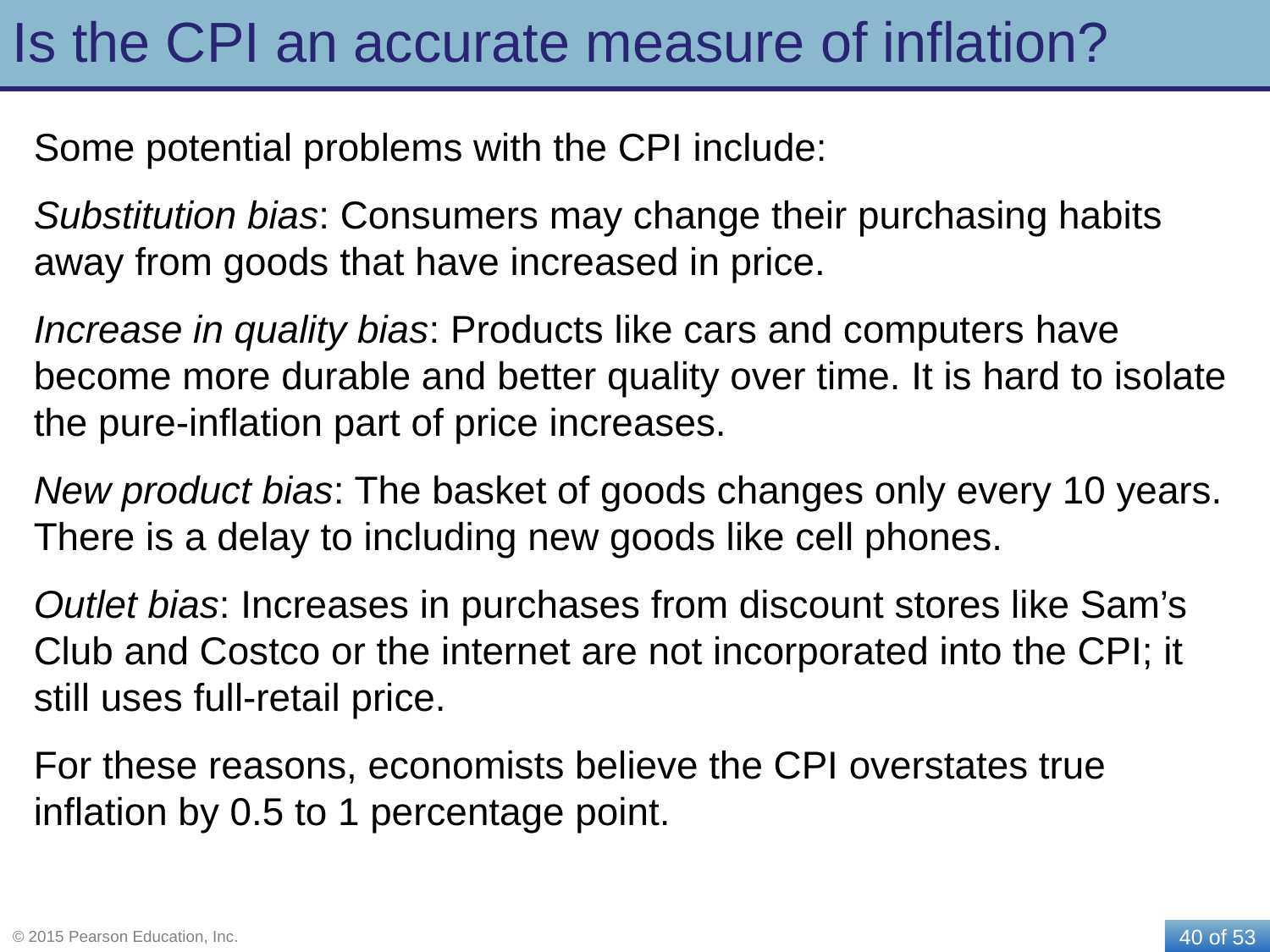

# Is the CPI an accurate measure of inflation?
Some potential problems with the CPI include:
Substitution bias: Consumers may change their purchasing habits away from goods that have increased in price.
Increase in quality bias: Products like cars and computers have become more durable and better quality over time. It is hard to isolate the pure-inflation part of price increases.
New product bias: The basket of goods changes only every 10 years. There is a delay to including new goods like cell phones.
Outlet bias: Increases in purchases from discount stores like Sam’s Club and Costco or the internet are not incorporated into the CPI; it still uses full-retail price.
For these reasons, economists believe the CPI overstates true inflation by 0.5 to 1 percentage point.